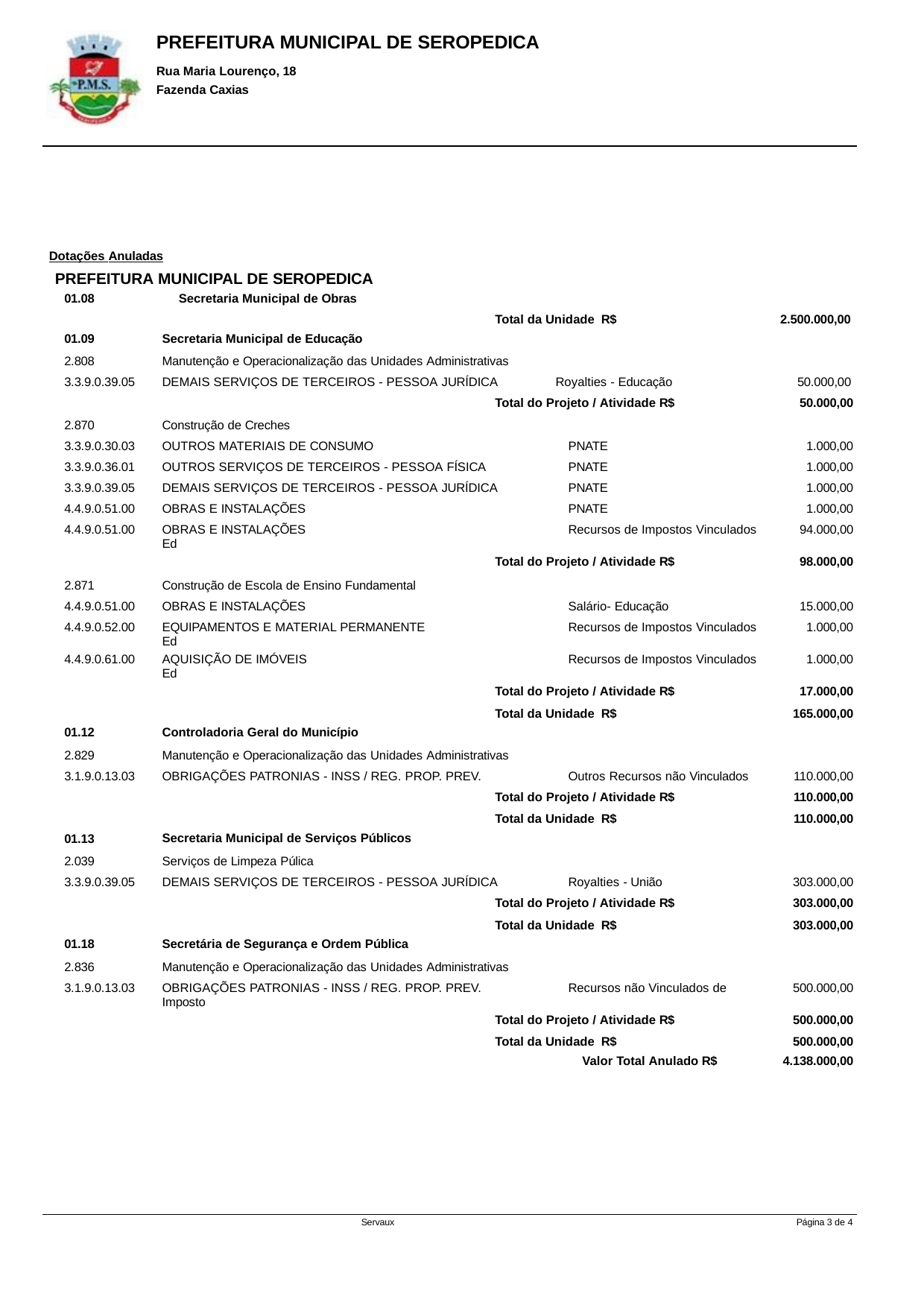

PREFEITURA MUNICIPAL DE SEROPEDICA
Rua Maria Lourenço, 18 Fazenda Caxias
Dotações Anuladas
PREFEITURA MUNICIPAL DE SEROPEDICA
01.08	Secretaria Municipal de Obras
Total da Unidade R$
2.500.000,00
01.09
2.808
3.3.9.0.39.05
Secretaria Municipal de Educação
Manutenção e Operacionalização das Unidades Administrativas DEMAIS SERVIÇOS DE TERCEIROS - PESSOA JURÍDICA
Royalties - Educação
50.000,00
|  | Total do Projeto / Atividade R$ | 50.000,00 |
| --- | --- | --- |
| 2.870 | Construção de Creches |  |
| 3.3.9.0.30.03 | OUTROS MATERIAIS DE CONSUMO PNATE | 1.000,00 |
| 3.3.9.0.36.01 | OUTROS SERVIÇOS DE TERCEIROS - PESSOA FÍSICA PNATE | 1.000,00 |
| 3.3.9.0.39.05 | DEMAIS SERVIÇOS DE TERCEIROS - PESSOA JURÍDICA PNATE | 1.000,00 |
| 4.4.9.0.51.00 | OBRAS E INSTALAÇÕES PNATE | 1.000,00 |
| 4.4.9.0.51.00 | OBRAS E INSTALAÇÕES Recursos de Impostos Vinculados Ed | 94.000,00 |
|  | Total do Projeto / Atividade R$ | 98.000,00 |
| 2.871 | Construção de Escola de Ensino Fundamental |  |
| 4.4.9.0.51.00 | OBRAS E INSTALAÇÕES Salário- Educação | 15.000,00 |
| 4.4.9.0.52.00 | EQUIPAMENTOS E MATERIAL PERMANENTE Recursos de Impostos Vinculados Ed | 1.000,00 |
| 4.4.9.0.61.00 | AQUISIÇÃO DE IMÓVEIS Recursos de Impostos Vinculados Ed | 1.000,00 |
|  | Total do Projeto / Atividade R$ | 17.000,00 |
| 01.12 | Total da Unidade R$ Controladoria Geral do Município | 165.000,00 |
| 2.829 | Manutenção e Operacionalização das Unidades Administrativas |  |
| 3.1.9.0.13.03 | OBRIGAÇÕES PATRONIAS - INSS / REG. PROP. PREV. Outros Recursos não Vinculados | 110.000,00 |
|  | Total do Projeto / Atividade R$ | 110.000,00 |
| 01.13 | Total da Unidade R$ Secretaria Municipal de Serviços Públicos | 110.000,00 |
| 2.039 | Serviços de Limpeza Púlica |  |
| 3.3.9.0.39.05 | DEMAIS SERVIÇOS DE TERCEIROS - PESSOA JURÍDICA Royalties - União | 303.000,00 |
|  | Total do Projeto / Atividade R$ | 303.000,00 |
| 01.18 | Total da Unidade R$ Secretária de Segurança e Ordem Pública | 303.000,00 |
| 2.836 | Manutenção e Operacionalização das Unidades Administrativas |  |
| 3.1.9.0.13.03 | OBRIGAÇÕES PATRONIAS - INSS / REG. PROP. PREV. Recursos não Vinculados de Imposto | 500.000,00 |
|  | Total do Projeto / Atividade R$ | 500.000,00 |
|  | Total da Unidade R$ | 500.000,00 |
|  | Valor Total Anulado R$ | 4.138.000,00 |

Servaux
Página 3 de 4